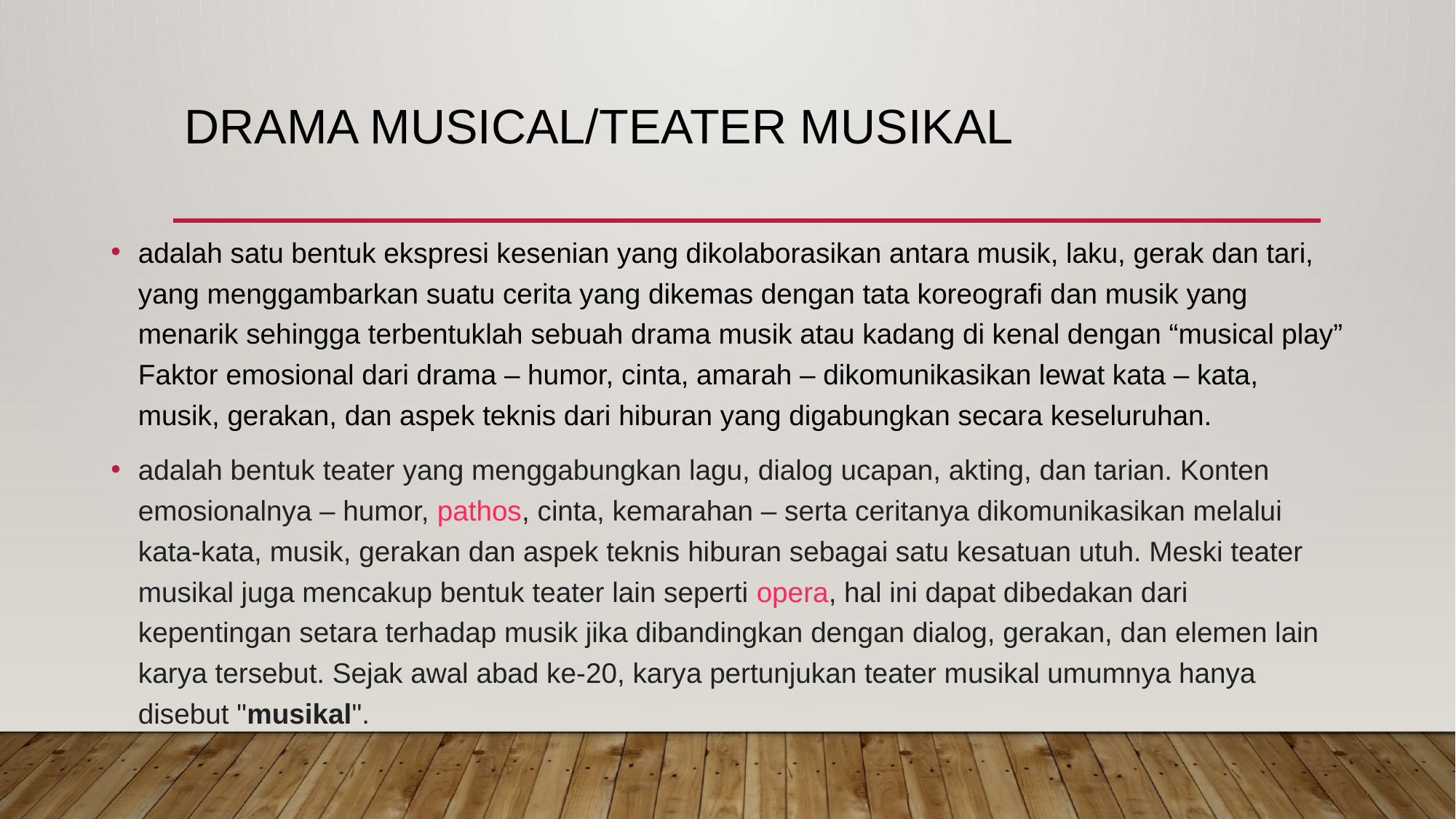

# Drama musical/teater musikal
adalah satu bentuk ekspresi kesenian yang dikolaborasikan antara musik, laku, gerak dan tari, yang menggambarkan suatu cerita yang dikemas dengan tata koreografi dan musik yang menarik sehingga terbentuklah sebuah drama musik atau kadang di kenal dengan “musical play” Faktor emosional dari drama – humor, cinta, amarah – dikomunikasikan lewat kata – kata, musik, gerakan, dan aspek teknis dari hiburan yang digabungkan secara keseluruhan.
adalah bentuk teater yang menggabungkan lagu, dialog ucapan, akting, dan tarian. Konten emosionalnya – humor, pathos, cinta, kemarahan – serta ceritanya dikomunikasikan melalui kata-kata, musik, gerakan dan aspek teknis hiburan sebagai satu kesatuan utuh. Meski teater musikal juga mencakup bentuk teater lain seperti opera, hal ini dapat dibedakan dari kepentingan setara terhadap musik jika dibandingkan dengan dialog, gerakan, dan elemen lain karya tersebut. Sejak awal abad ke-20, karya pertunjukan teater musikal umumnya hanya disebut "musikal".